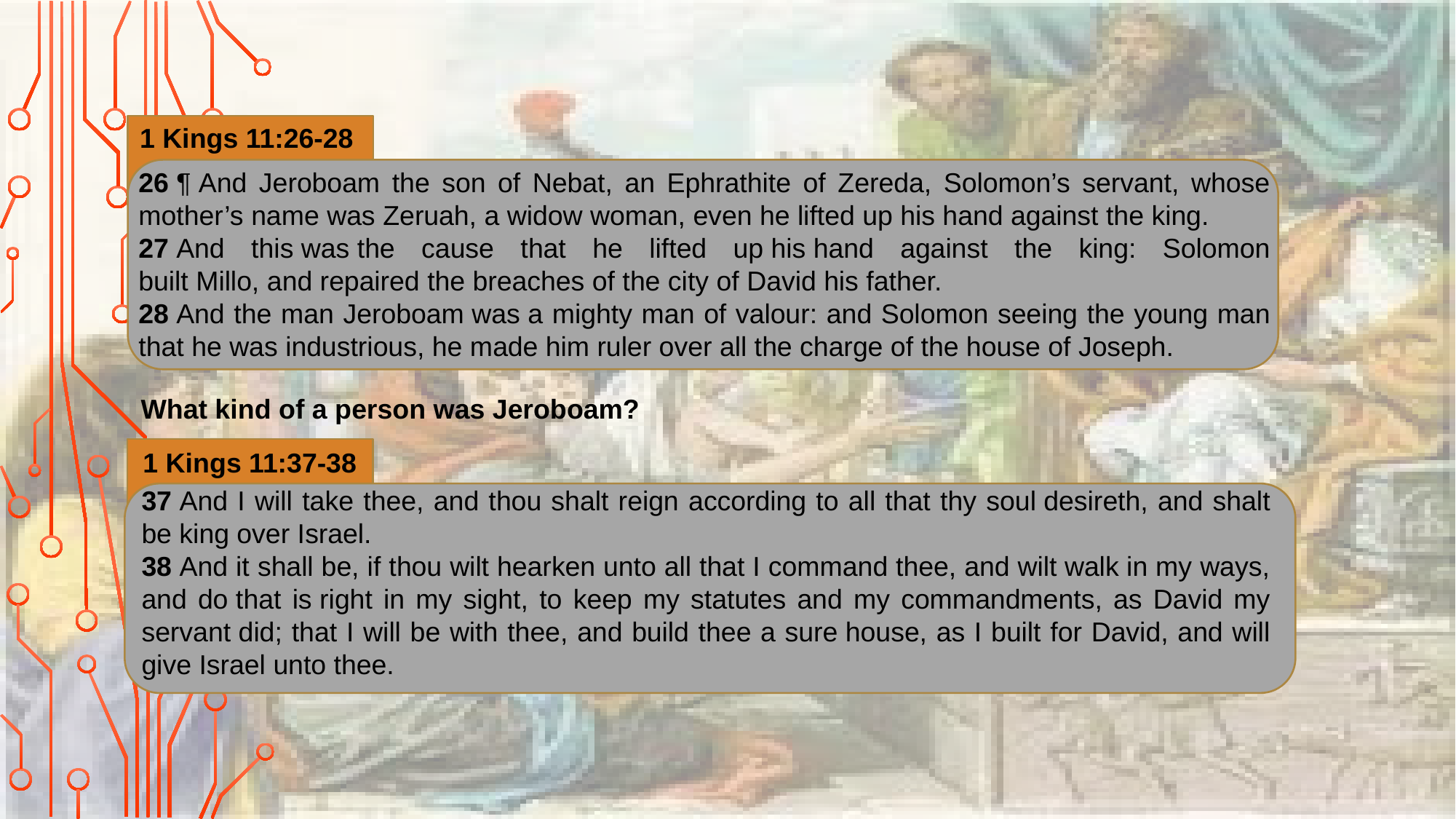

1 Kings 11:26-28

26 ¶ And Jeroboam the son of Nebat, an Ephrathite of Zereda, Solomon’s servant, whose mother’s name was Zeruah, a widow woman, even he lifted up his hand against the king.
27 And this was the cause that he lifted up his hand against the king: Solomon built Millo, and repaired the breaches of the city of David his father.
28 And the man Jeroboam was a mighty man of valour: and Solomon seeing the young man that he was industrious, he made him ruler over all the charge of the house of Joseph.
What kind of a person was Jeroboam?

1 Kings 11:37-38
37 And I will take thee, and thou shalt reign according to all that thy soul desireth, and shalt be king over Israel.
38 And it shall be, if thou wilt hearken unto all that I command thee, and wilt walk in my ways, and do that is right in my sight, to keep my statutes and my commandments, as David my servant did; that I will be with thee, and build thee a sure house, as I built for David, and will give Israel unto thee.